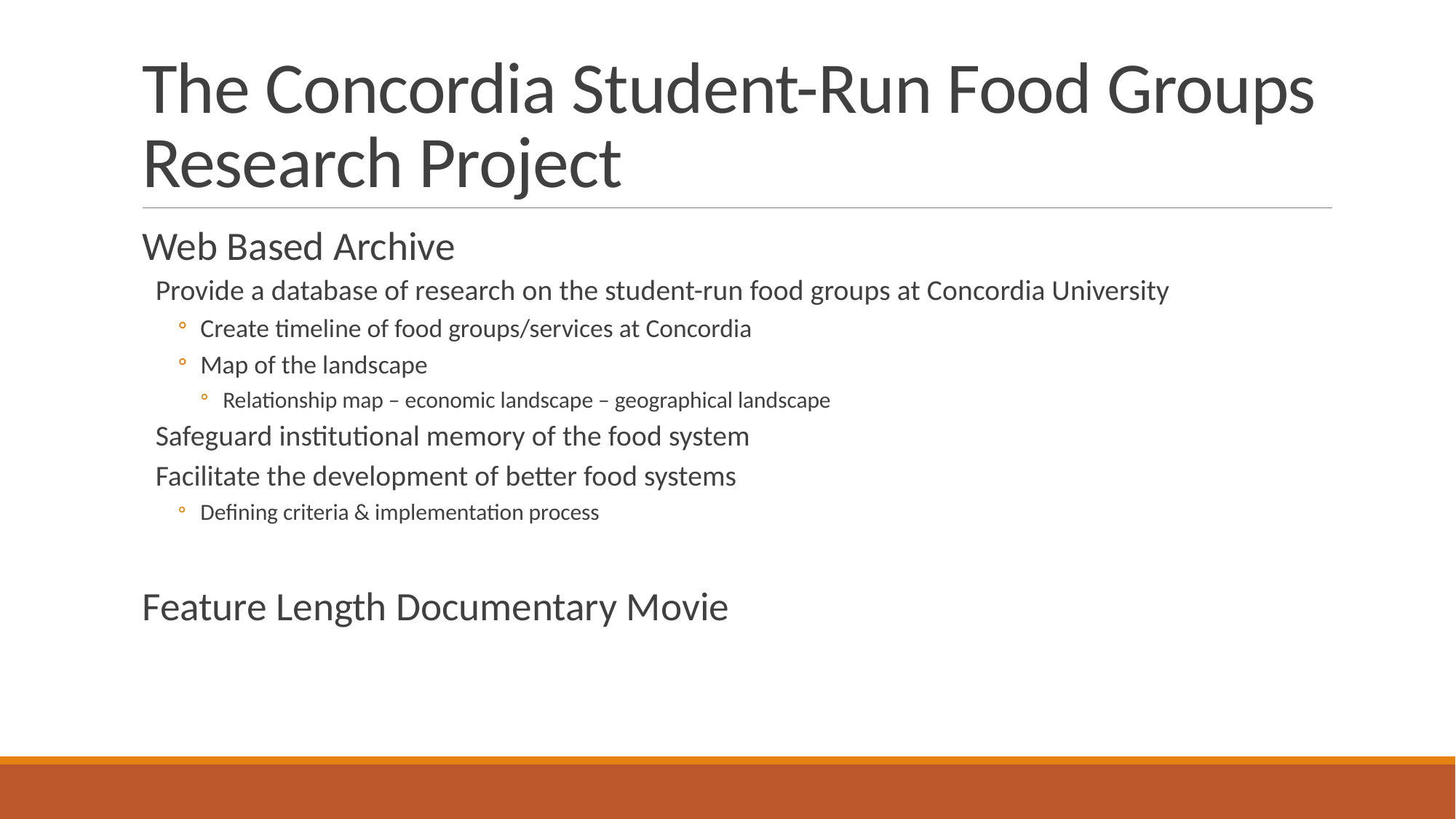

# The Concordia Student-Run Food Groups Research Project
Web Based Archive
Provide a database of research on the student-run food groups at Concordia University
Create timeline of food groups/services at Concordia
Map of the landscape
Relationship map – economic landscape – geographical landscape
Safeguard institutional memory of the food system
Facilitate the development of better food systems
Defining criteria & implementation process
Feature Length Documentary Movie